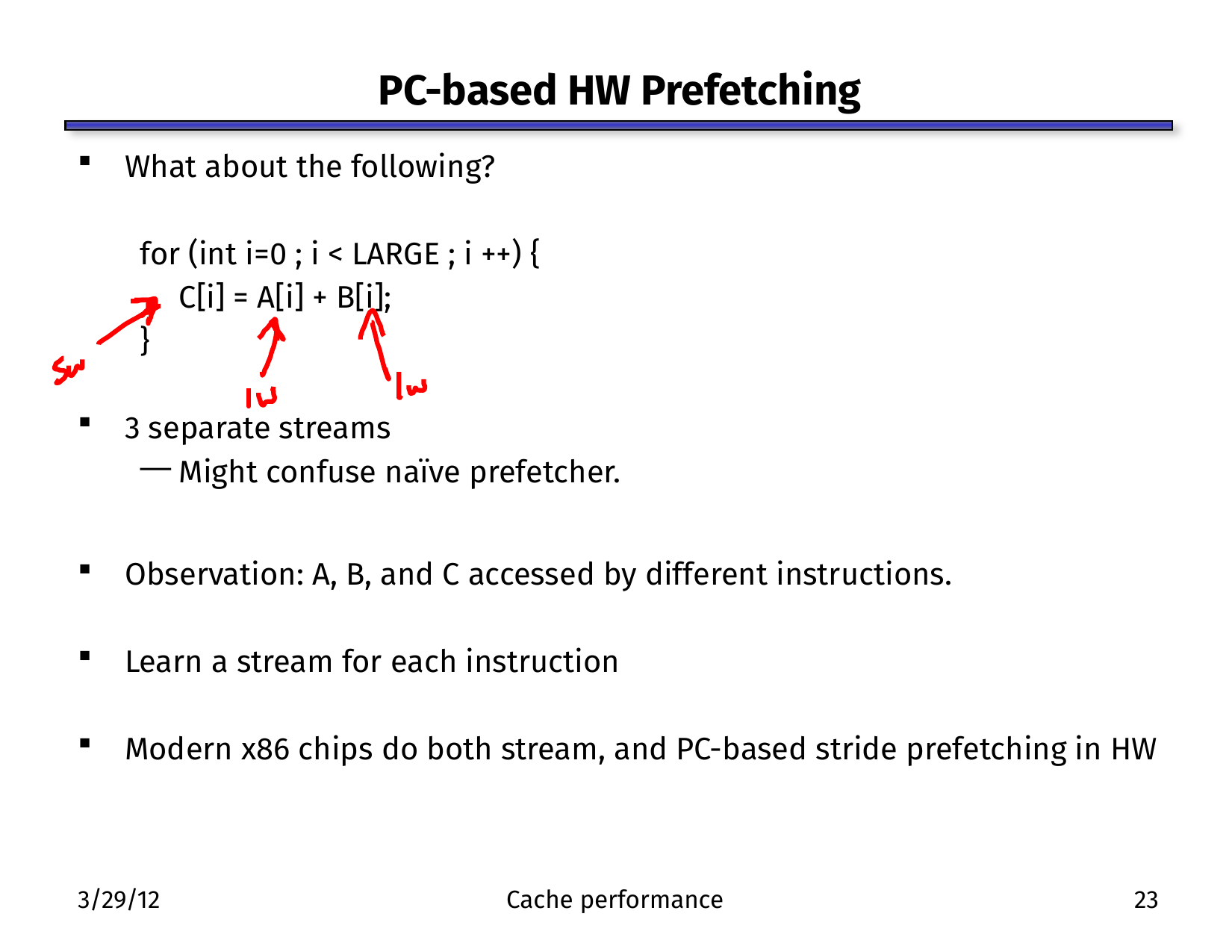

# PC-based HW Prefetching
What about the following?

for (int i=0 ; i < LARGE ; i ++) {
	C[i] = A[i] + B[i];
}

3 separate streams
Might confuse naïve prefetcher.

Observation: A, B, and C accessed by different instructions.

Learn a stream for each instruction

Modern x86 chips do both stream, and PC-based stride prefetching in HW

3/29/12
Cache performance
23